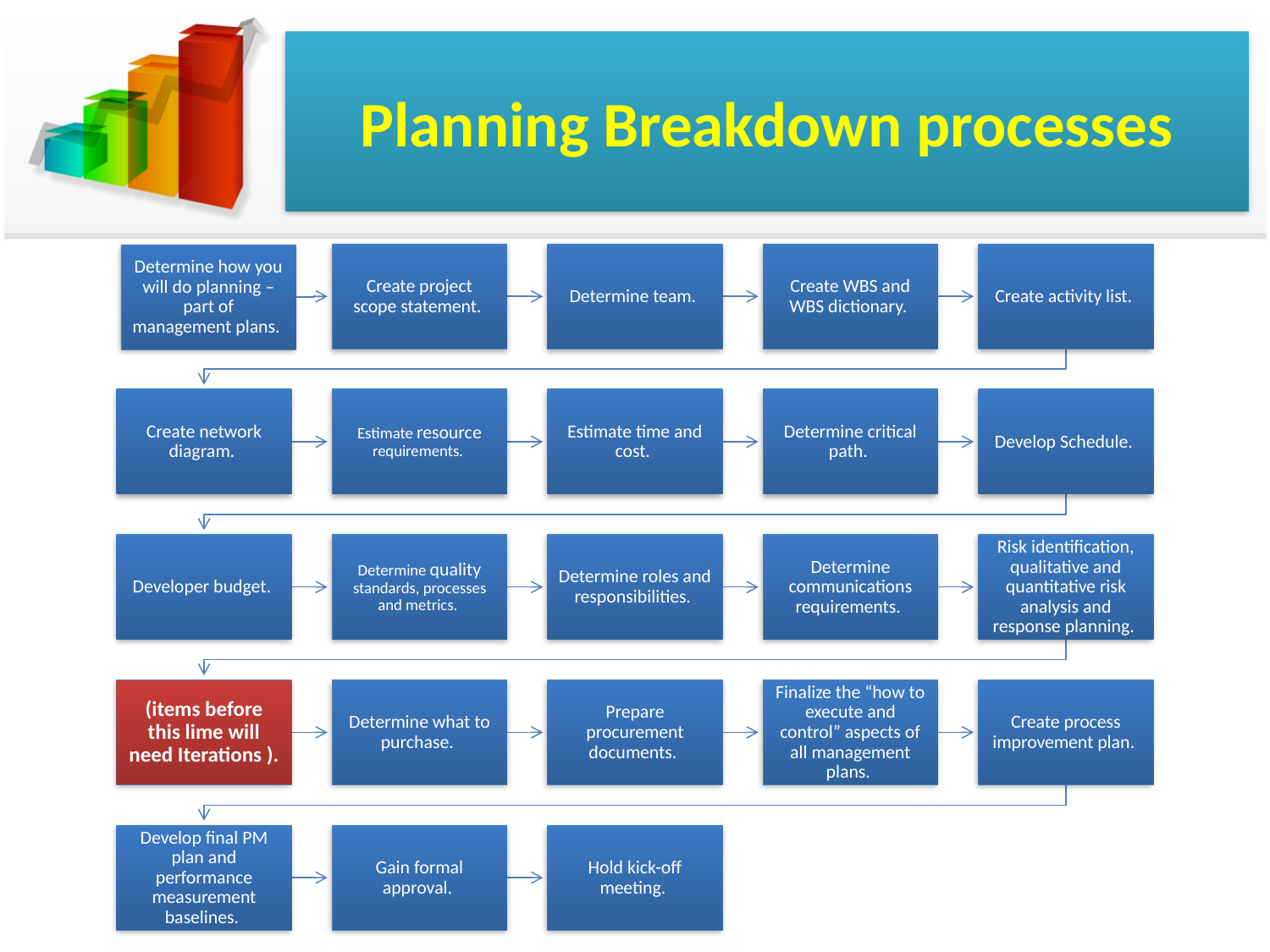

# Planning Breakdown processes

Determine how you will do planning – part of management plans.

Create project scope statement.

Determine team.

Create WBS and WBS dictionary.

Create activity list.

Create network diagram.

Estimate resource requirements.

Estimate time and cost.

Determine critical path.

Develop Schedule.

Developer budget.

Determine quality standards, processes and metrics.

Determine roles and responsibilities.

Determine communications requirements.

Risk identification, qualitative and quantitative risk analysis and response planning.

(items before this lime will need Iterations ).

Determine what to purchase.

Prepare procurement documents.

Finalize the “how to execute and control” aspects of all management plans.

Create process improvement plan.

Develop final PM plan and performance measurement baselines.

Gain formal approval.
Hold kick-off meeting.